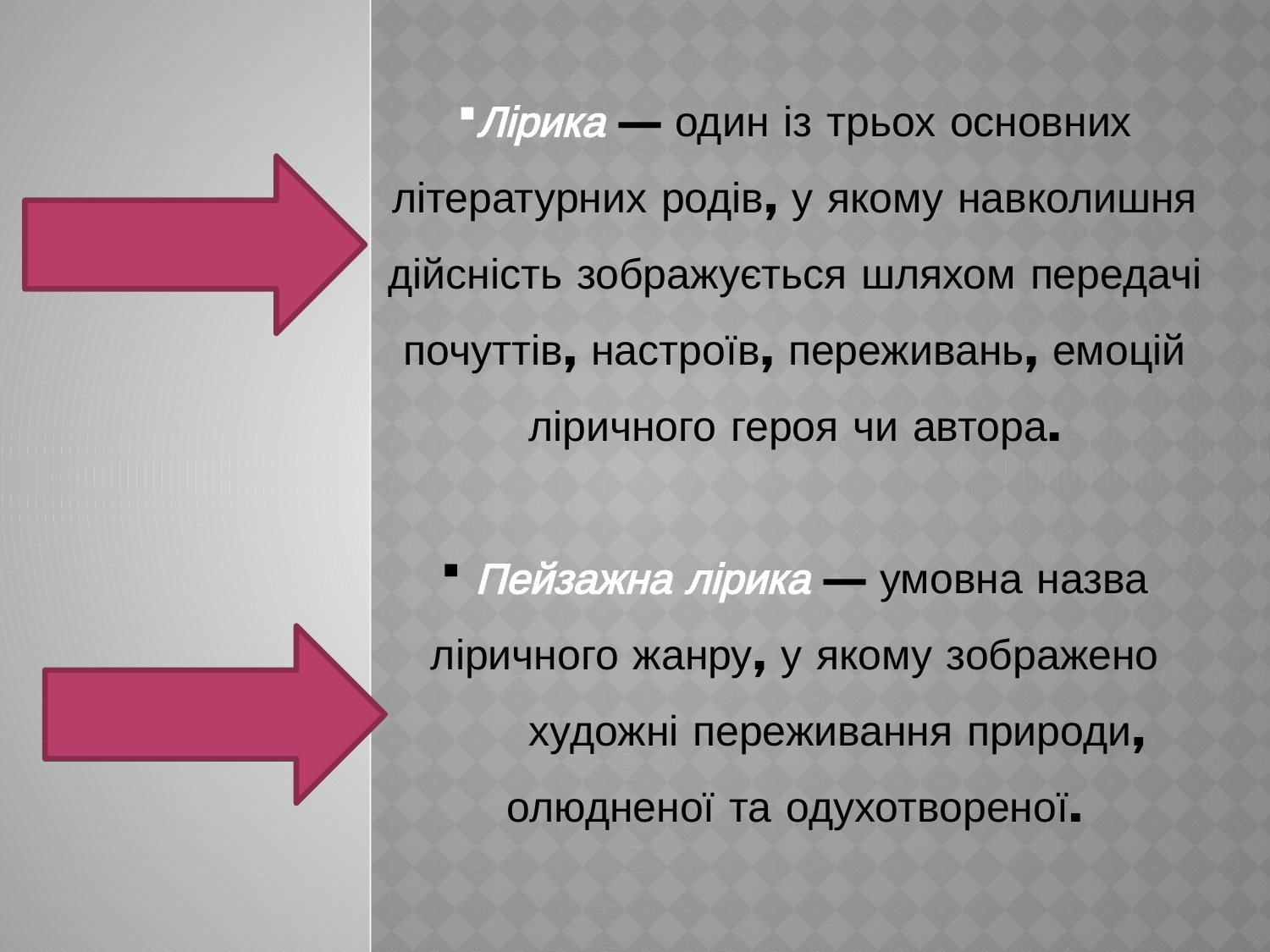

Лірика — один із трьох основних літературних родів, у якому навколишня дійсність зображується шляхом передачі почуттів, настроїв, переживань, емоцій ліричного героя чи автора.

 Пейзажна лірика — умовна назва ліричного жанру, у якому зображено       художні переживання природи, олюдненої та одухотвореної.
#